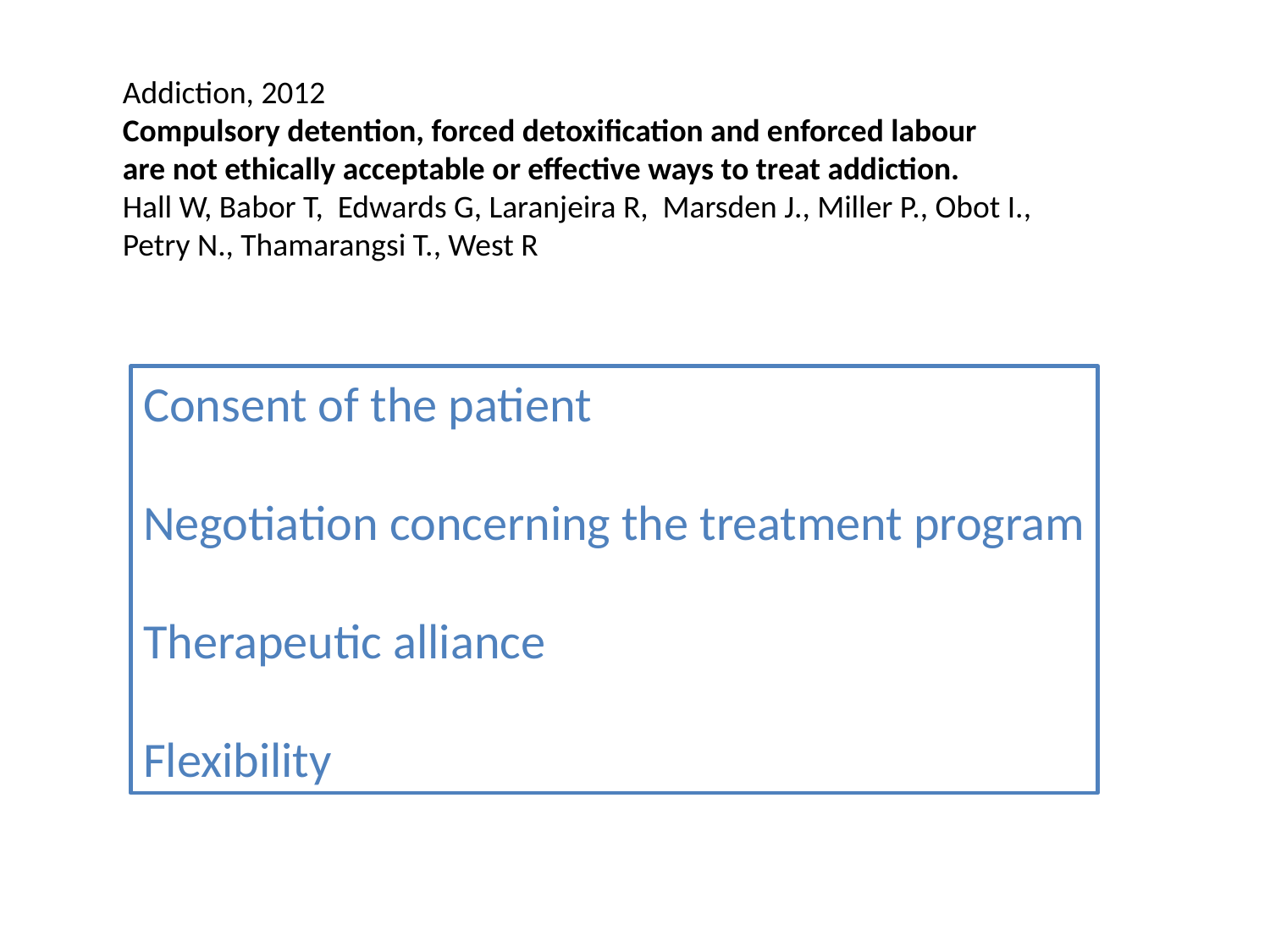

Addiction, 2012
Compulsory detention, forced detoxification and enforced labour
are not ethically acceptable or effective ways to treat addiction.
Hall W, Babor T,  Edwards G, Laranjeira R,  Marsden J., Miller P., Obot I.,
Petry N., Thamarangsi T., West R
Consent of the patient

Negotiation concerning the treatment program

Therapeutic alliance

Flexibility